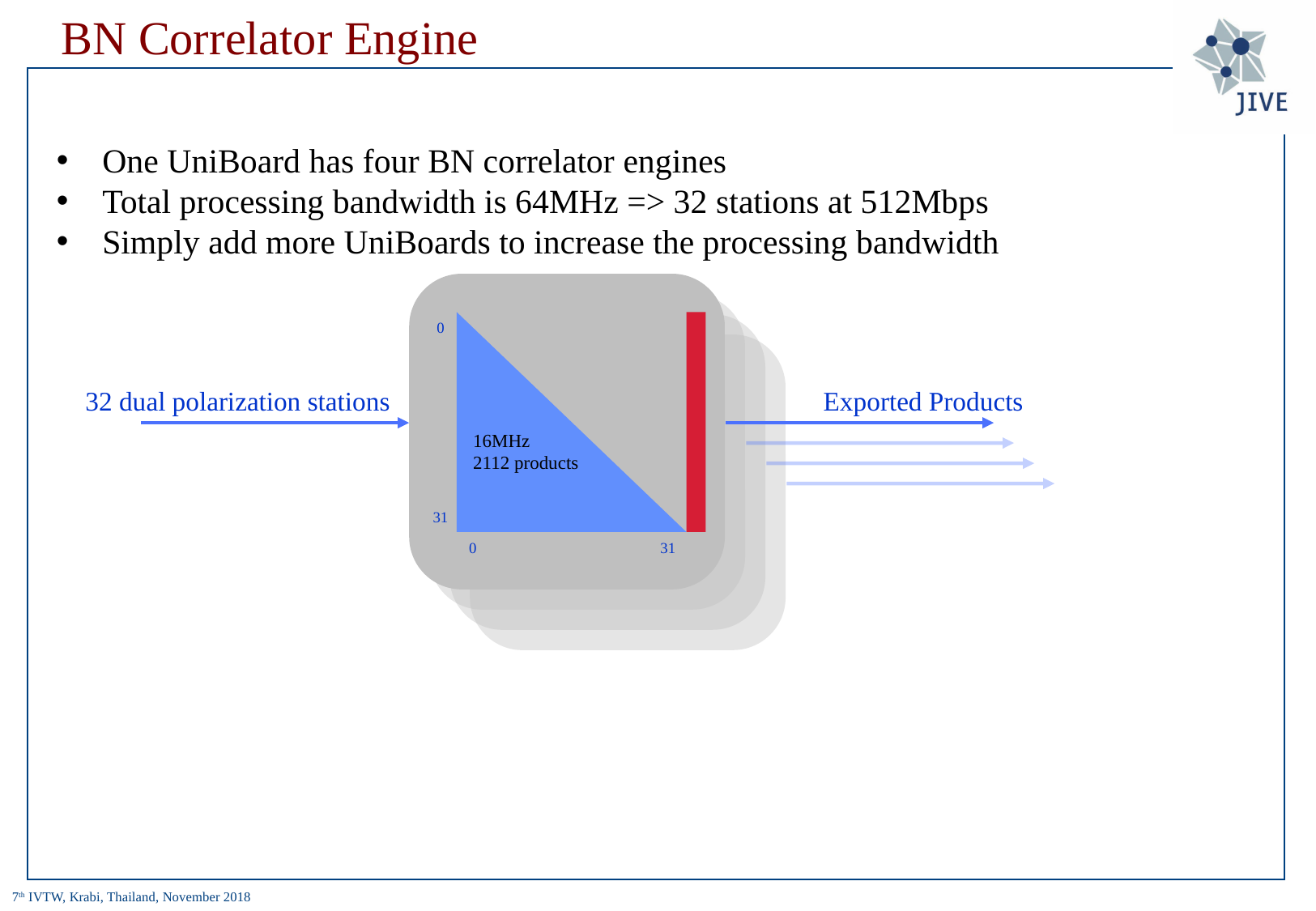

# BN Correlator Engine
One UniBoard has four BN correlator engines
Total processing bandwidth is 64MHz => 32 stations at 512Mbps
Simply add more UniBoards to increase the processing bandwidth

0

32 dual polarization stations
Exported Products
16MHz
2112 products
31
0
31